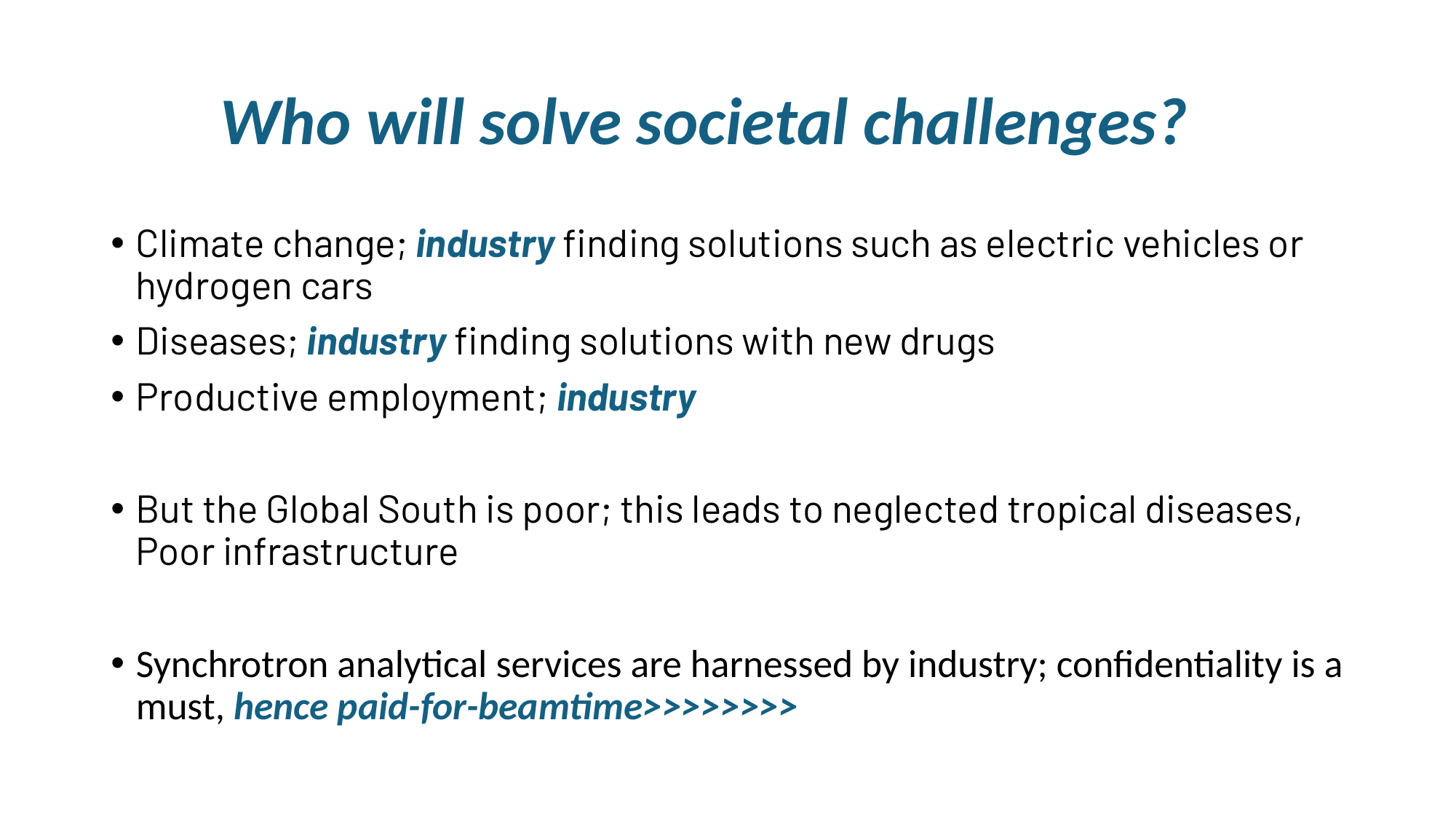

# Who will solve societal challenges?
Climate change; industry finding solutions such as electric vehicles or hydrogen cars
Diseases; industry finding solutions with new drugs
Productive employment; industry

But the Global South is poor; this leads to neglected tropical diseases, Poor infrastructure

Synchrotron analytical services are harnessed by industry; confidentiality is a must, hence paid-for-beamtime>>>>>>>>